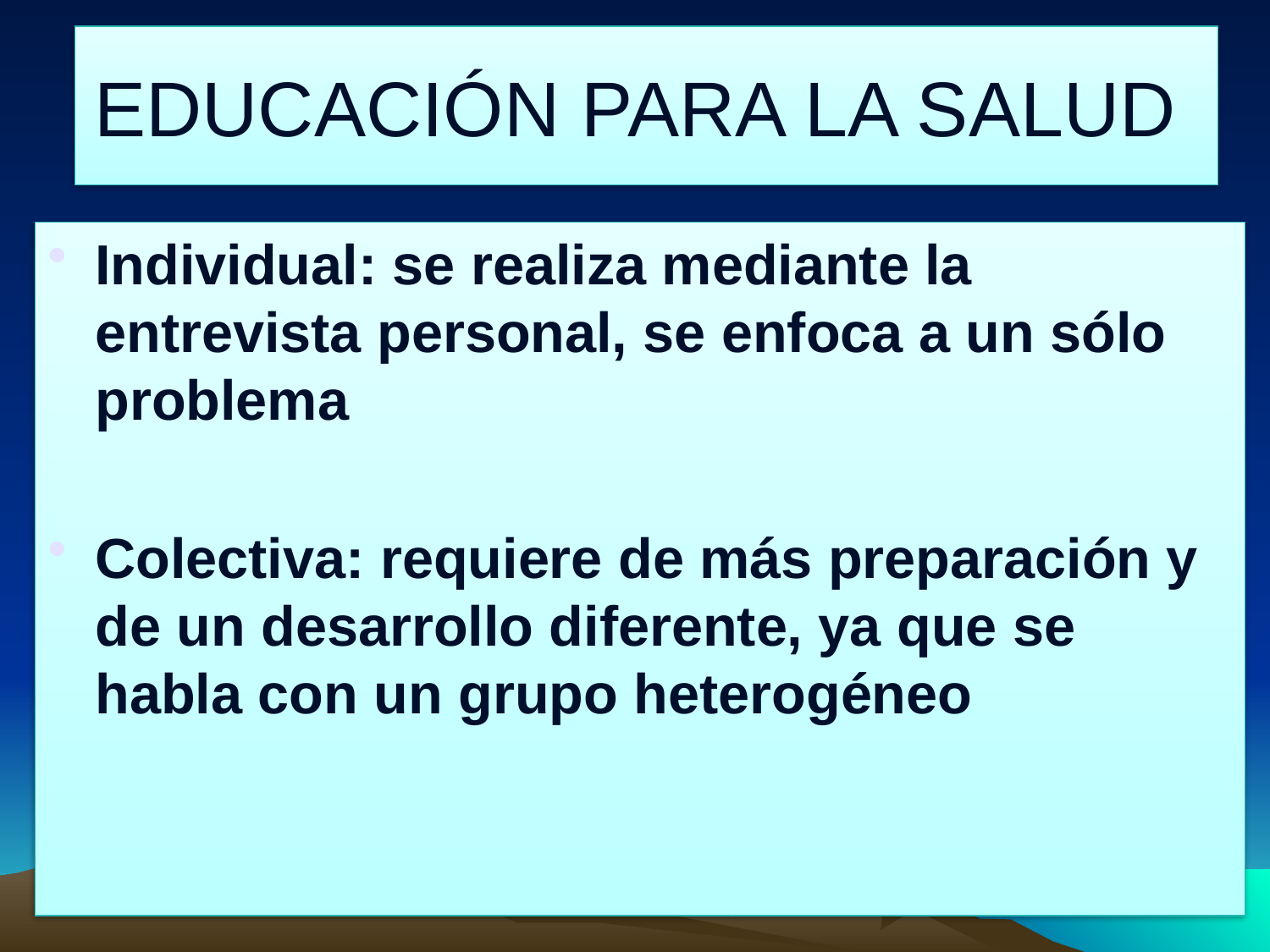

EDUCACIÓN PARA LA SALUD
Individual: se realiza mediante la entrevista personal, se enfoca a un sólo problema

Colectiva: requiere de más preparación y de un desarrollo diferente, ya que se habla con un grupo heterogéneo